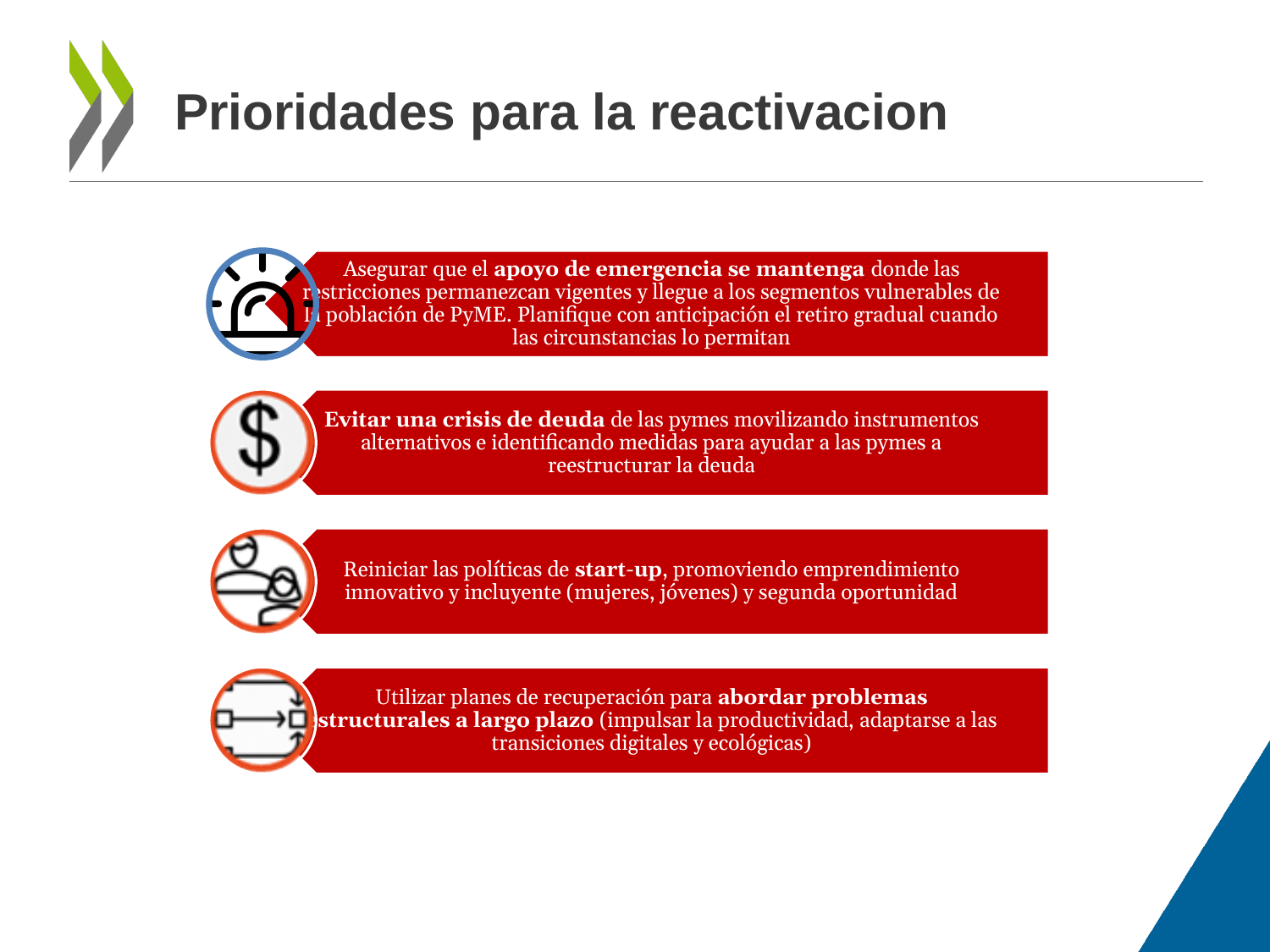

# Prioridades para la reactivacion
Asegurar que el apoyo de emergencia se mantenga donde las restricciones permanezcan vigentes y llegue a los segmentos vulnerables de la población de PyME. Planifique con anticipación el retiro gradual cuando las circunstancias lo permitan
Evitar una crisis de deuda de las pymes movilizando instrumentos alternativos e identificando medidas para ayudar a las pymes a reestructurar la deuda
Reiniciar las políticas de start-up, promoviendo emprendimiento innovativo y incluyente (mujeres, jóvenes) y segunda oportunidad
Utilizar planes de recuperación para abordar problemas estructurales a largo plazo (impulsar la productividad, adaptarse a las transiciones digitales y ecológicas)